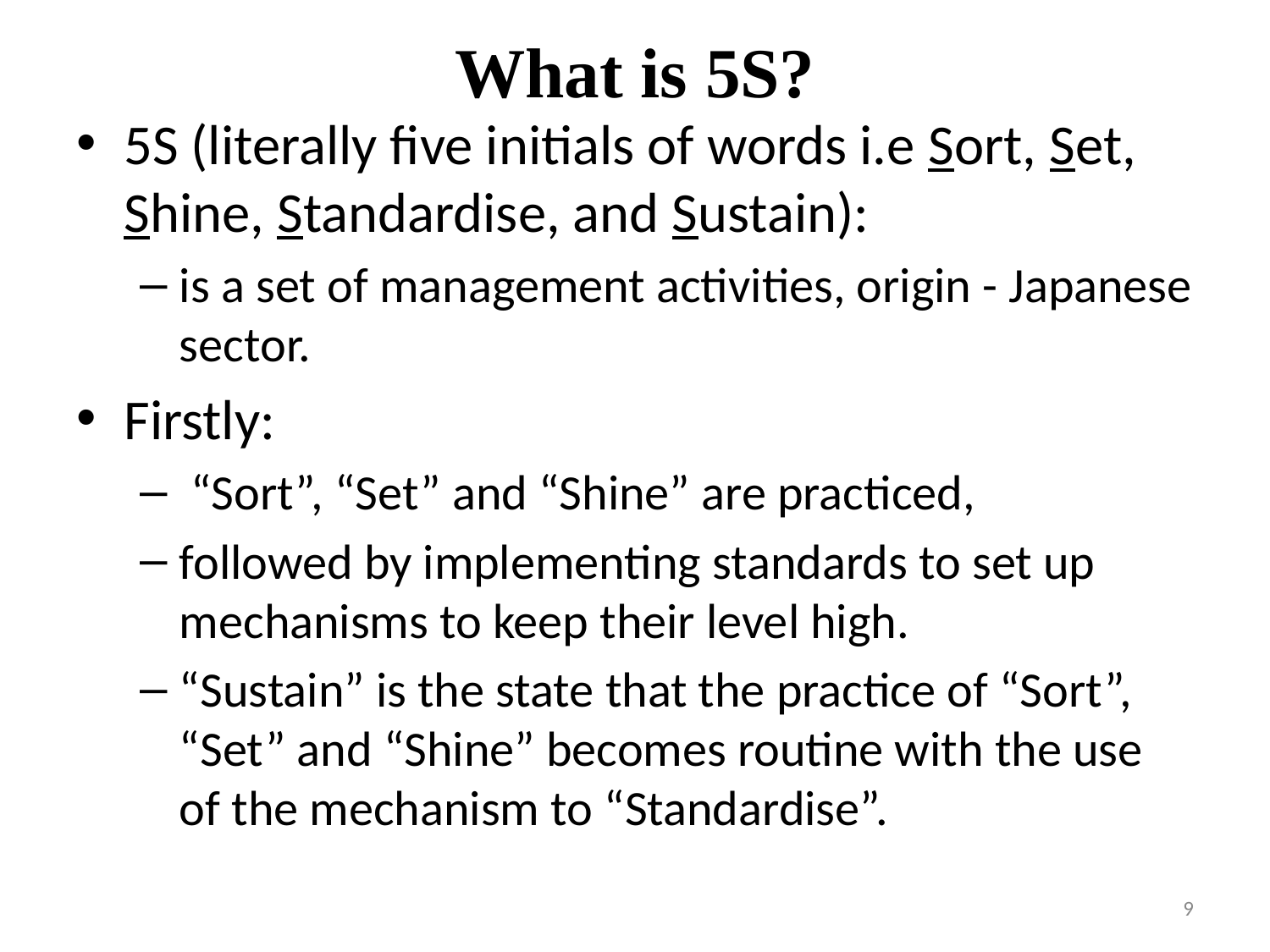

# What is 5S?
5S (literally five initials of words i.e Sort, Set, Shine, Standardise, and Sustain):
is a set of management activities, origin - Japanese sector.
Firstly:
 “Sort”, “Set” and “Shine” are practiced,
followed by implementing standards to set up mechanisms to keep their level high.
“Sustain” is the state that the practice of “Sort”, “Set” and “Shine” becomes routine with the use of the mechanism to “Standardise”.

9